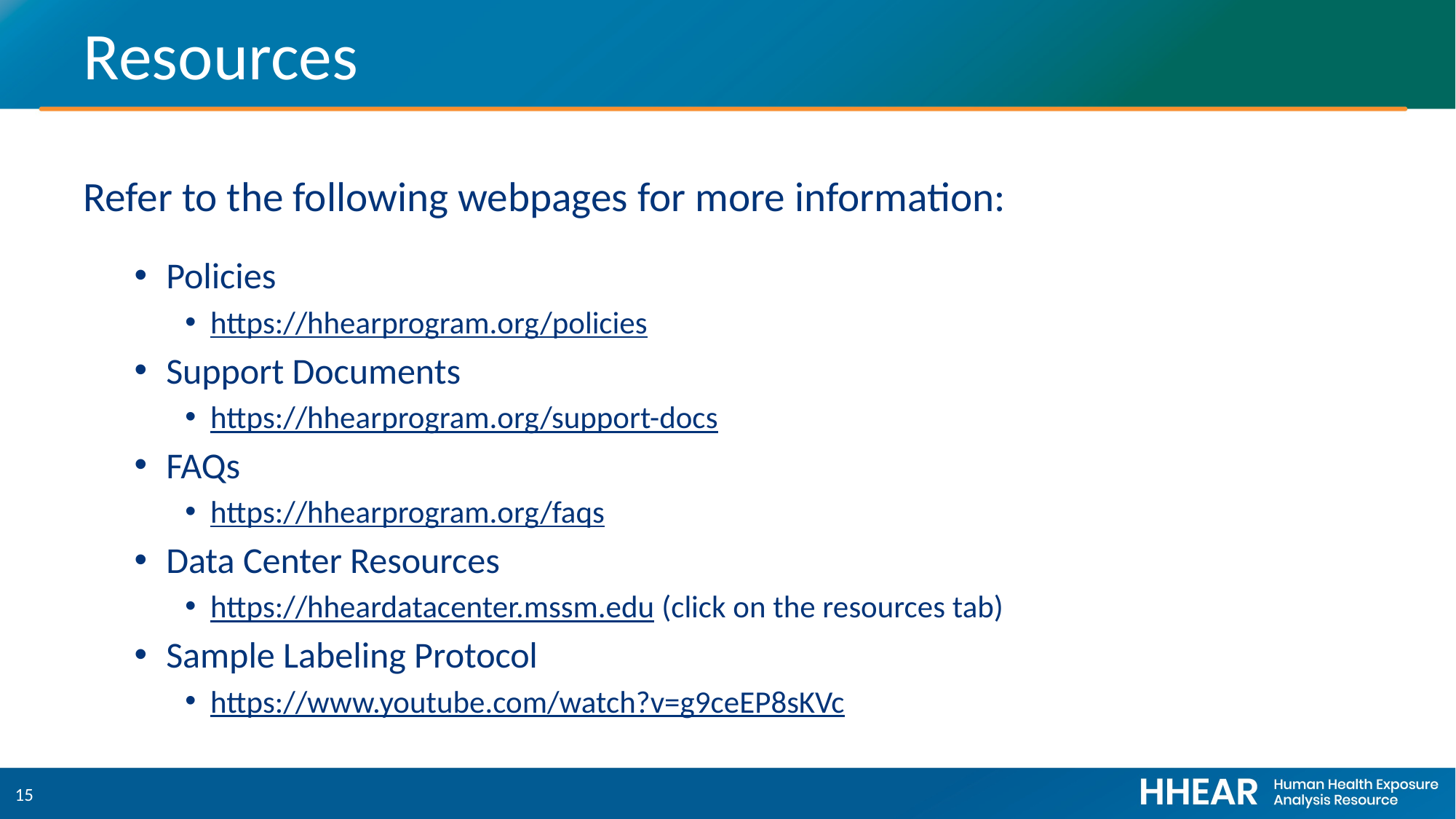

# Resources
Refer to the following webpages for more information:

Policies
https://hhearprogram.org/policies
Support Documents
https://hhearprogram.org/support-docs
FAQs
https://hhearprogram.org/faqs
Data Center Resources
https://hheardatacenter.mssm.edu (click on the resources tab)
Sample Labeling Protocol
https://www.youtube.com/watch?v=g9ceEP8sKVc

15